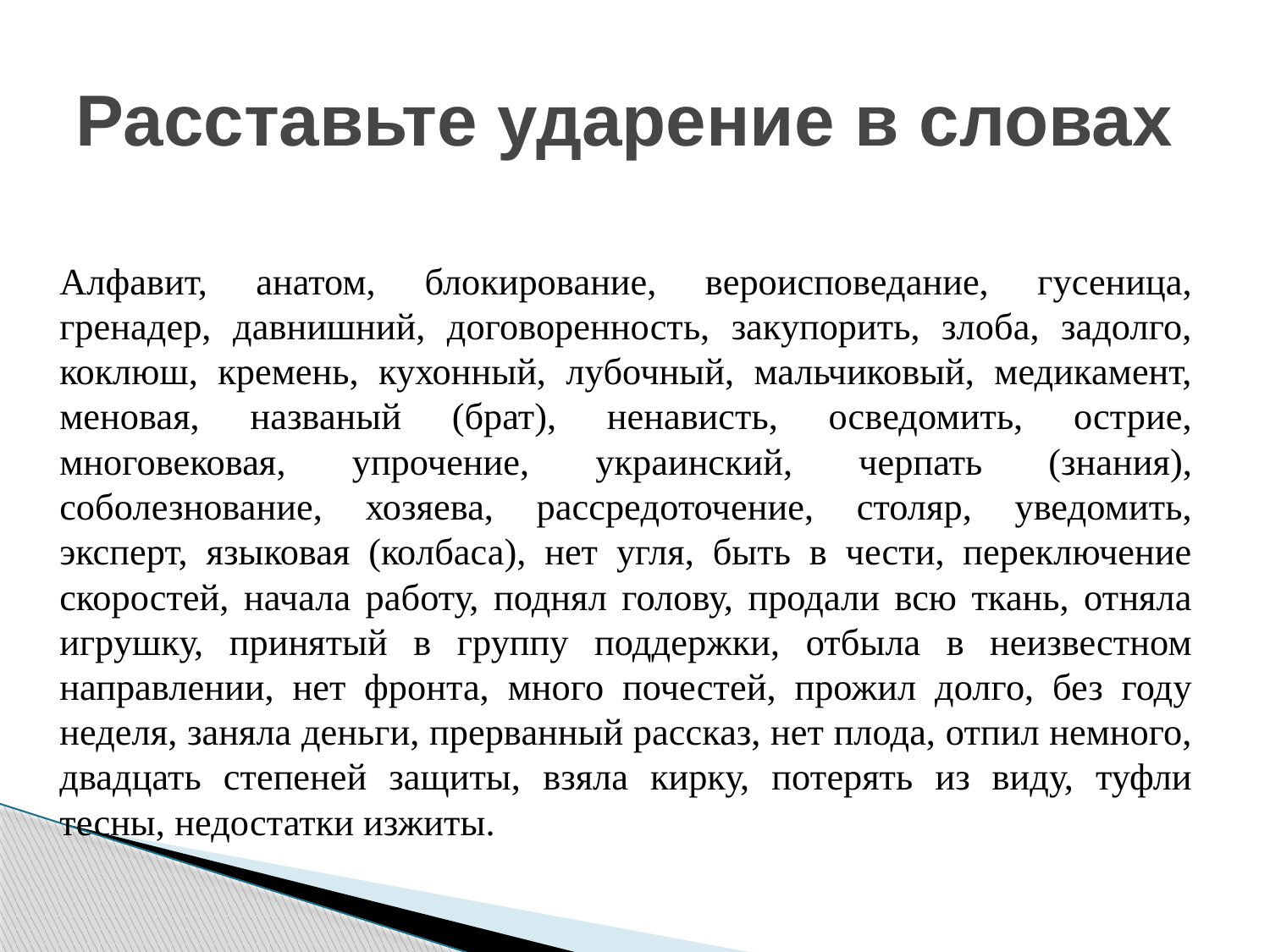

# Расставьте ударение в словах
 
Алфавит, анатом, блокирование, вероисповедание, гусеница, гренадер, давнишний, договоренность, закупорить, злоба, задолго, коклюш, кремень, кухонный, лубочный, мальчиковый, медикамент, меновая, названый (брат), ненависть, осведомить, острие, многовековая, упрочение, украинский, черпать (знания), соболезнование, хозяева, рассредоточение, столяр, уведомить, эксперт, языковая (колбаса), нет угля, быть в чести, переключение скоростей, начала работу, поднял голову, продали всю ткань, отняла игрушку, принятый в группу поддержки, отбыла в неизвестном направлении, нет фронта, много почестей, прожил долго, без году неделя, заняла деньги, прерванный рассказ, нет плода, отпил немного, двадцать степеней защиты, взяла кирку, потерять из виду, туфли тесны, недостатки изжиты.